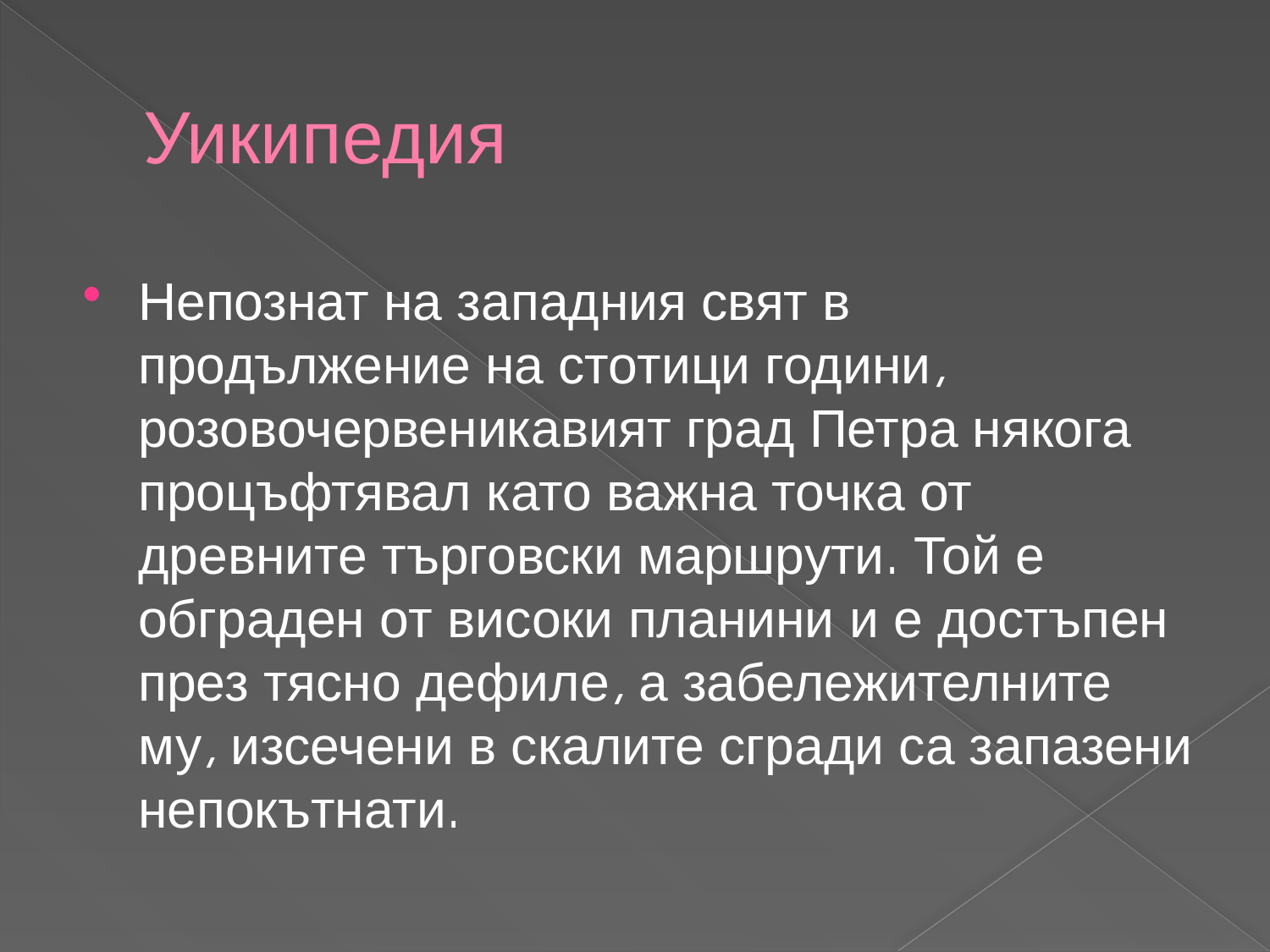

# Уикипедия
Непознат на западния свят в продължение на стотици години, розовочервеникавият град Петра някога процъфтявал като важна точка от древните търговски маршрути. Той е обграден от високи планини и е достъпен през тясно дефиле, а забележителните му, изсечени в скалите сгради са запазени непокътнати.